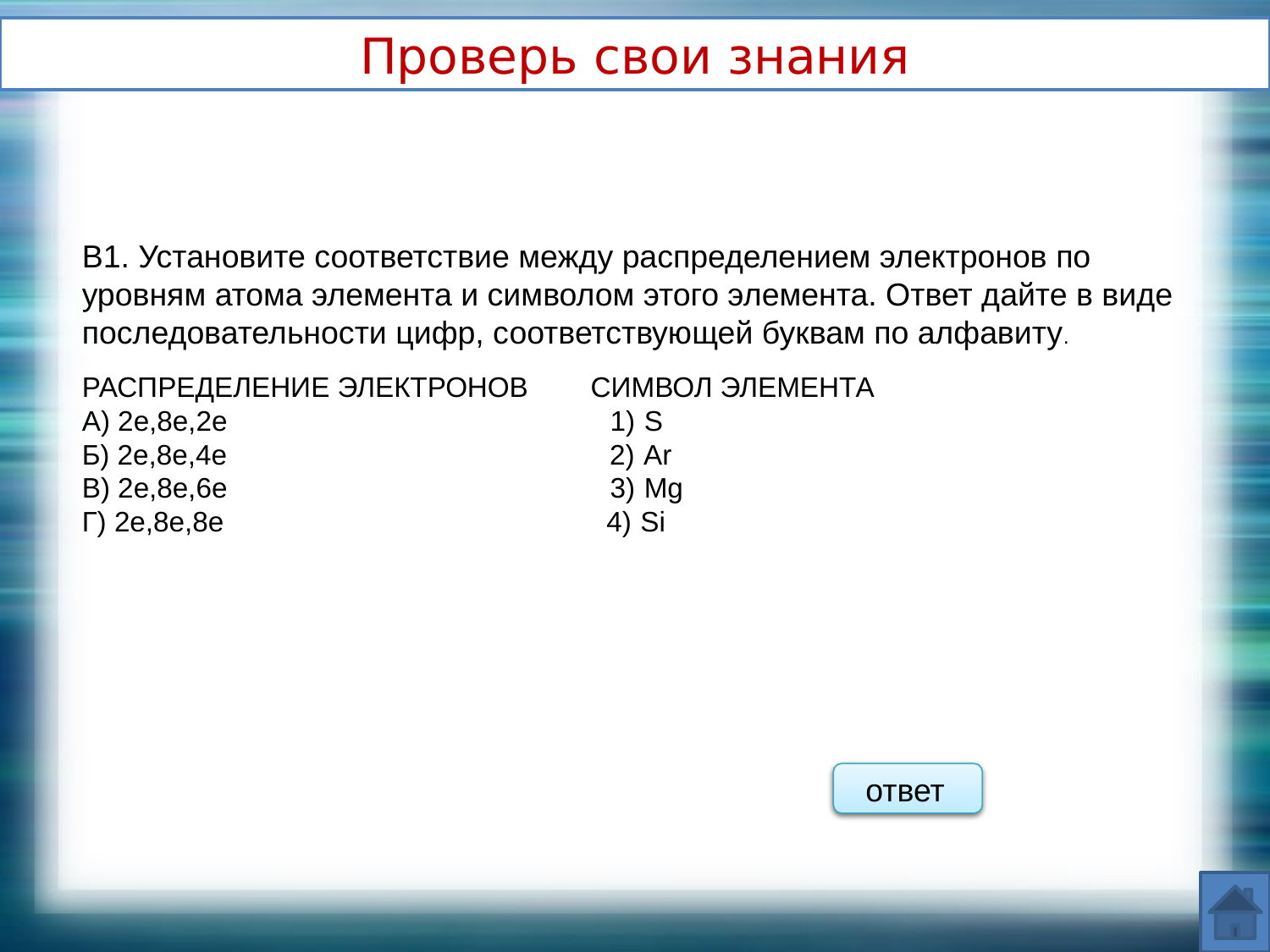

Проверь свои знания

В1. Установите соответствие между распределением электронов по уровням атома элемента и символом этого элемента. Ответ дайте в виде последовательности цифр, соответствующей буквам по алфавиту.

РАСПРЕДЕЛЕНИЕ ЭЛЕКТРОНОВ        СИМВОЛ ЭЛЕМЕНТА
А) 2е,8е,2е                                                 1) S
Б) 2е,8е,4е                                                 2) Ar
В) 2е,8е,6е                                                 3) Mg
Г) 2е,8е,8е                                                 4) Si
3412
ответ